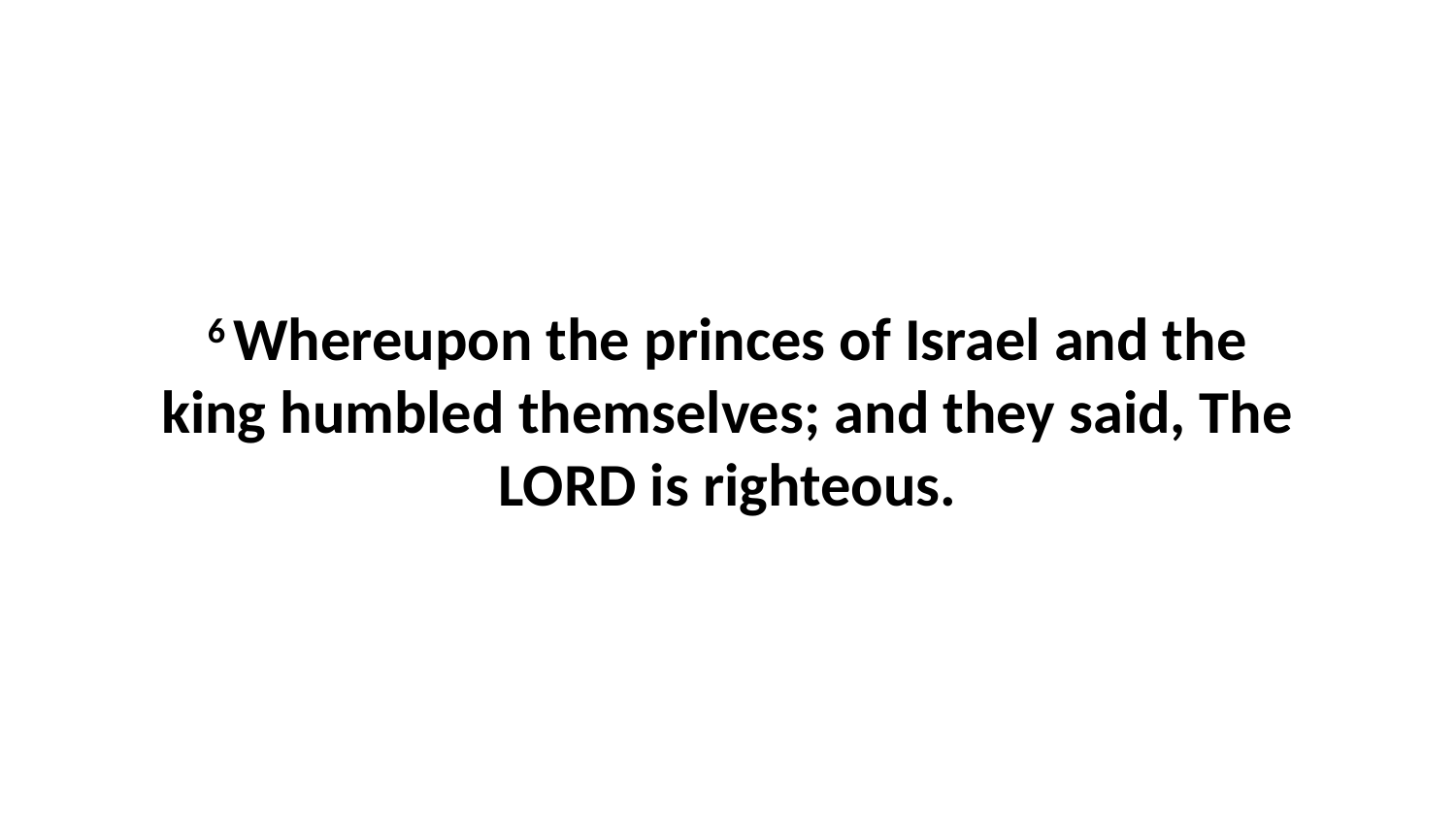

6 Whereupon the princes of Israel and the king humbled themselves; and they said, The LORD is righteous.